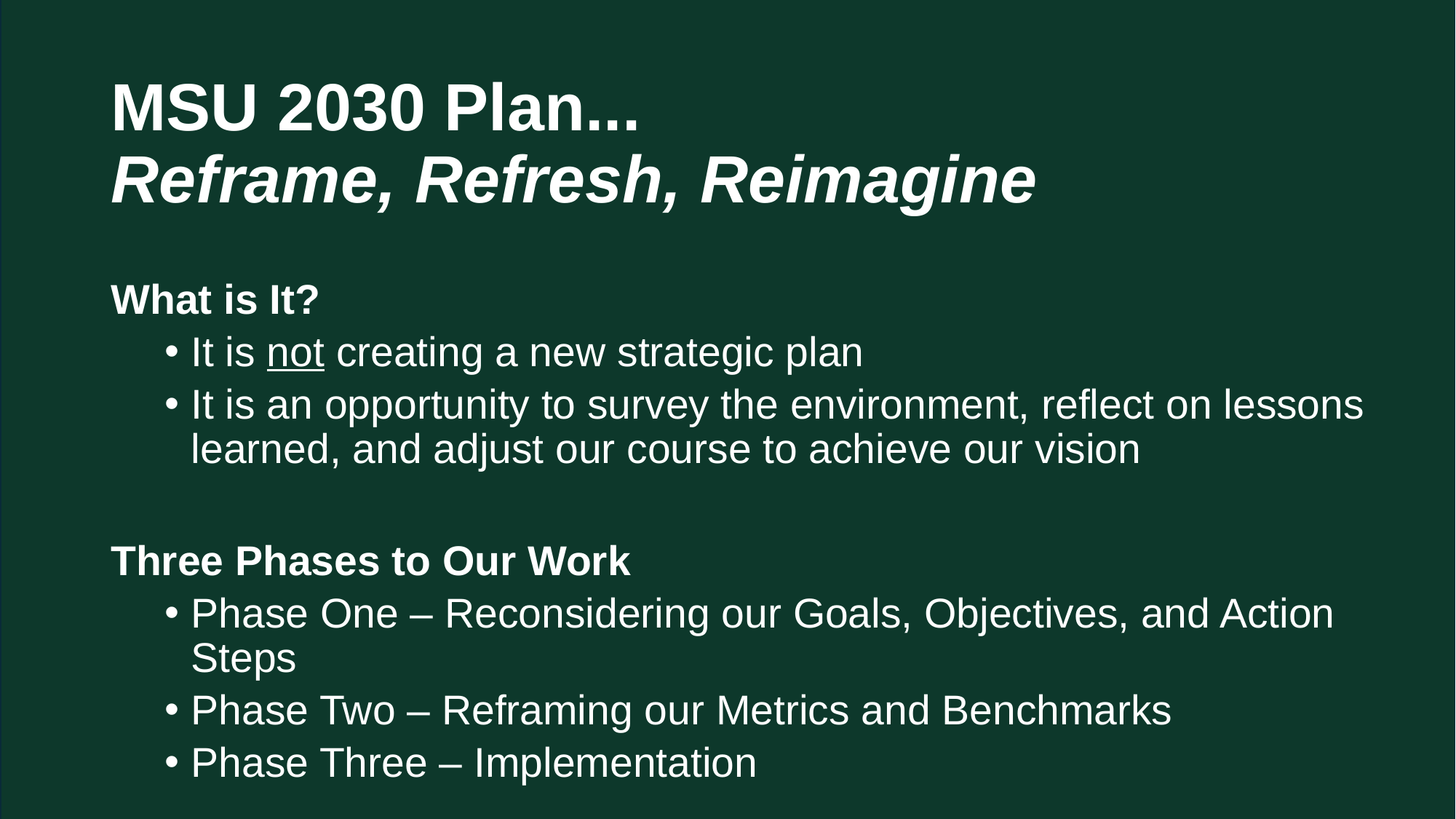

# MSU 2030 Plan... Reframe, Refresh, Reimagine
What is It?
It is not creating a new strategic plan
It is an opportunity to survey the environment, reflect on lessons learned, and adjust our course to achieve our vision

Three Phases to Our Work
Phase One – Reconsidering our Goals, Objectives, and Action Steps
Phase Two – Reframing our Metrics and Benchmarks
Phase Three – Implementation